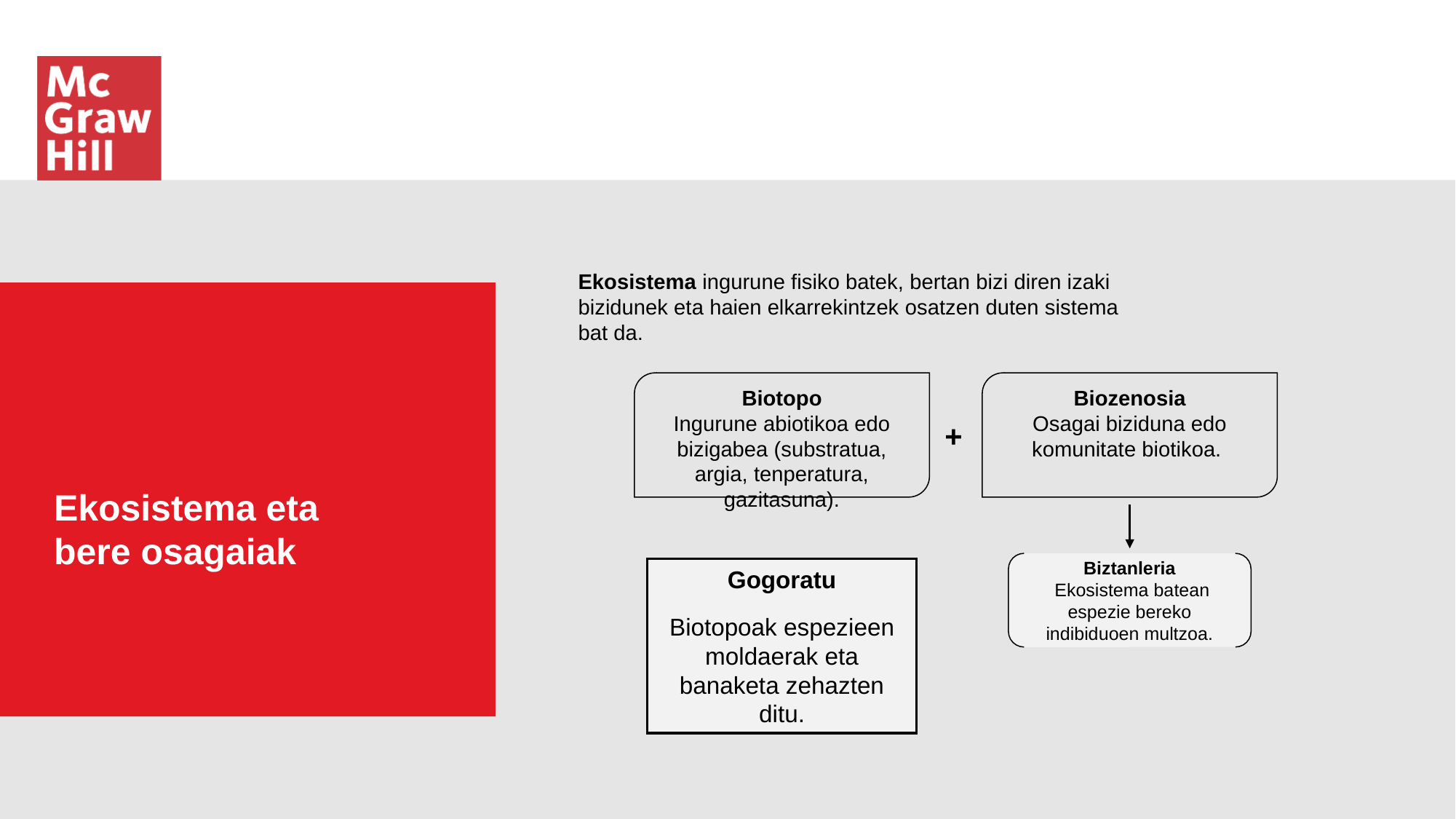

Ekosistema ingurune fisiko batek, bertan bizi diren izaki bizidunek eta haien elkarrekintzek osatzen duten sistema bat da.
Biotopo
Ingurune abiotikoa edo bizigabea (substratua, argia, tenperatura, gazitasuna).
Biozenosia
Osagai biziduna edo komunitate biotikoa.
+
Ekosistema eta bere osagaiak
Biztanleria
 Ekosistema batean espezie bereko indibiduoen multzoa.
Gogoratu
Biotopoak espezieen moldaerak eta banaketa zehazten ditu.